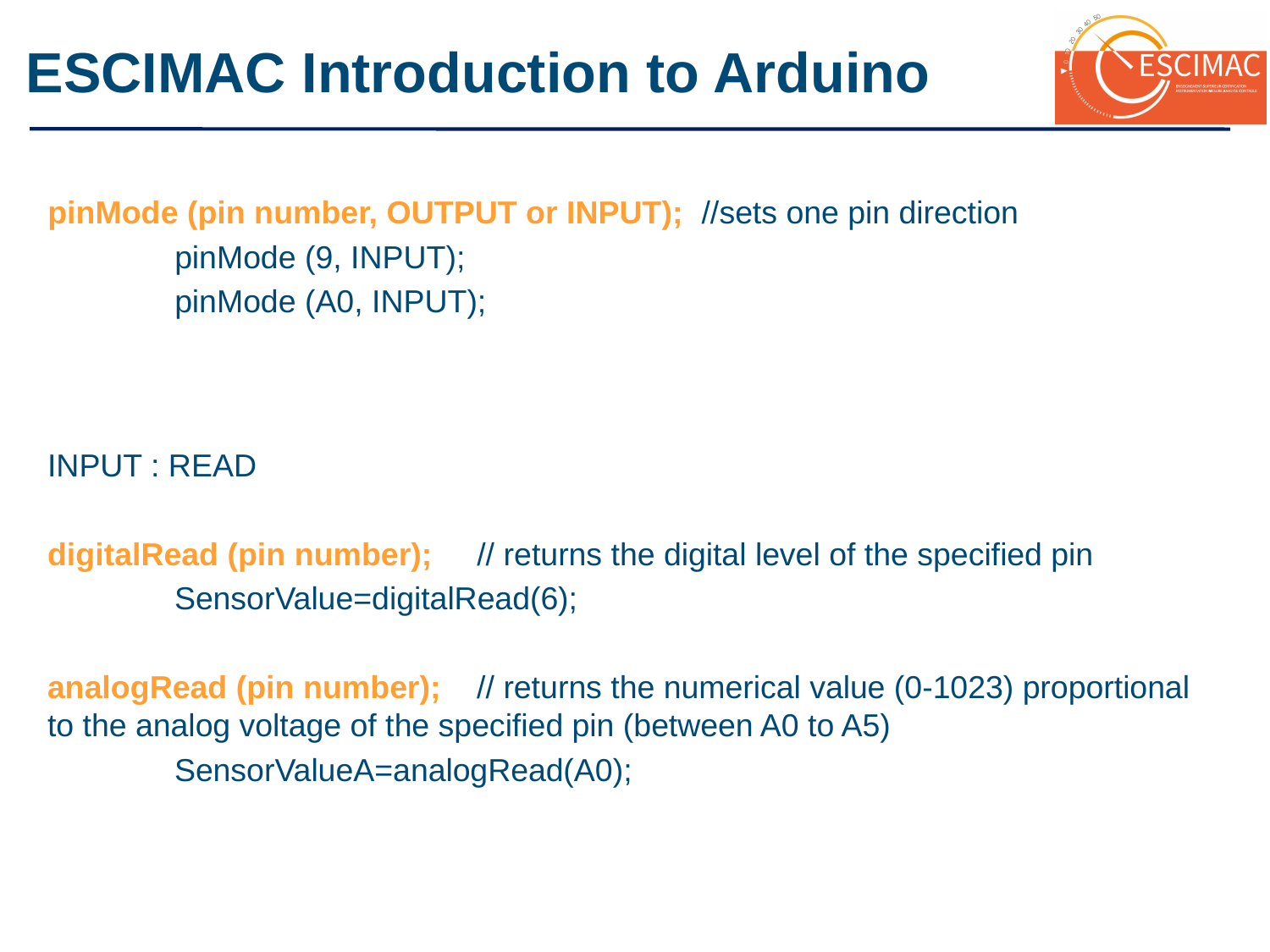

pinMode (pin number, OUTPUT or INPUT);  //sets one pin direction
	pinMode (9, INPUT);
	pinMode (A0, INPUT);

INPUT : READ

digitalRead (pin number);     // returns the digital level of the specified pin
	SensorValue=digitalRead(6);

analogRead (pin number);    // returns the numerical value (0-1023) proportional        to the analog voltage of the specified pin (between A0 to A5)
	SensorValueA=analogRead(A0);